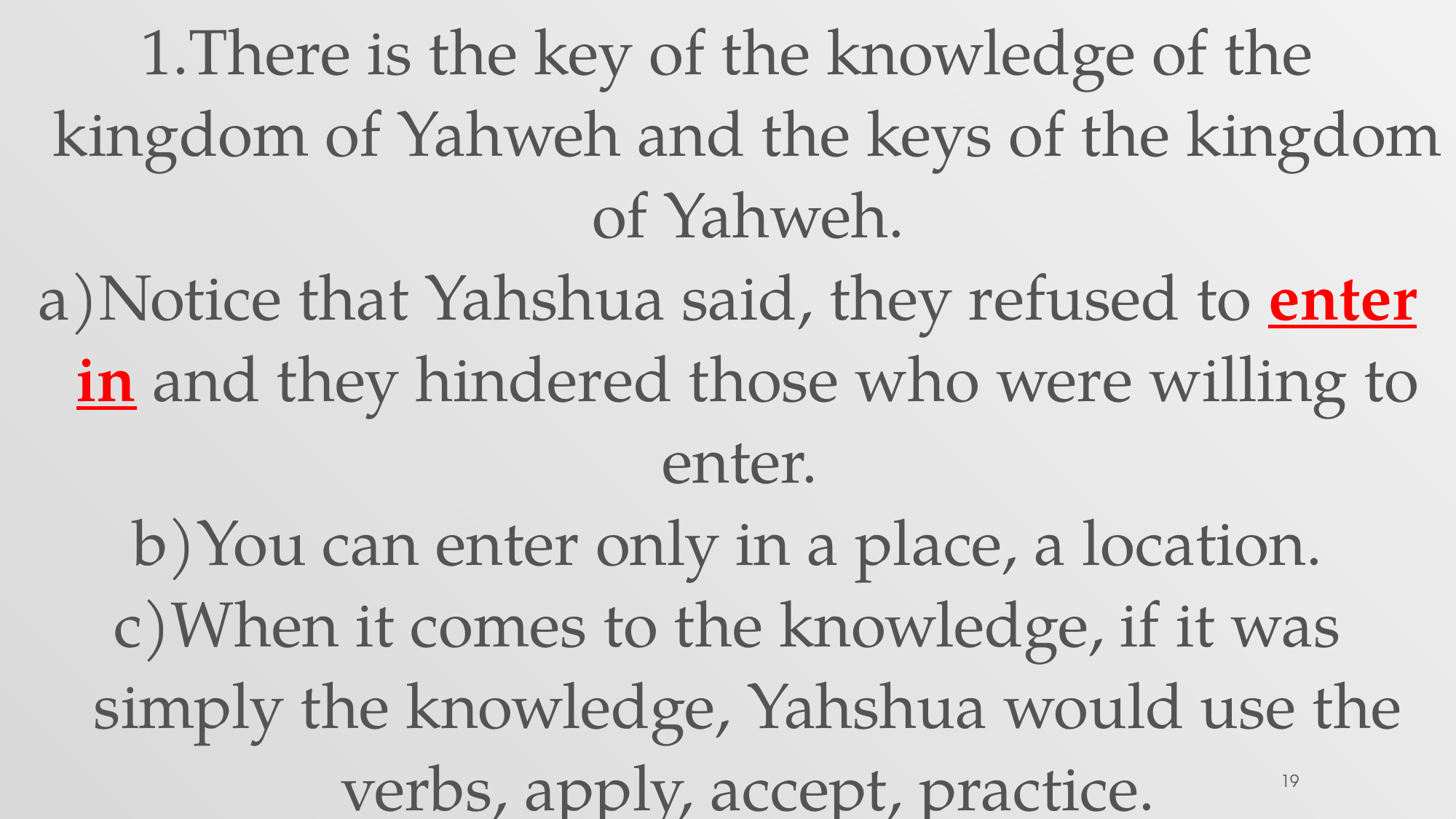

There is the key of the knowledge of the kingdom of Yahweh and the keys of the kingdom of Yahweh.
Notice that Yahshua said, they refused to enter in and they hindered those who were willing to enter.
You can enter only in a place, a location.
When it comes to the knowledge, if it was simply the knowledge, Yahshua would use the verbs, apply, accept, practice.
19